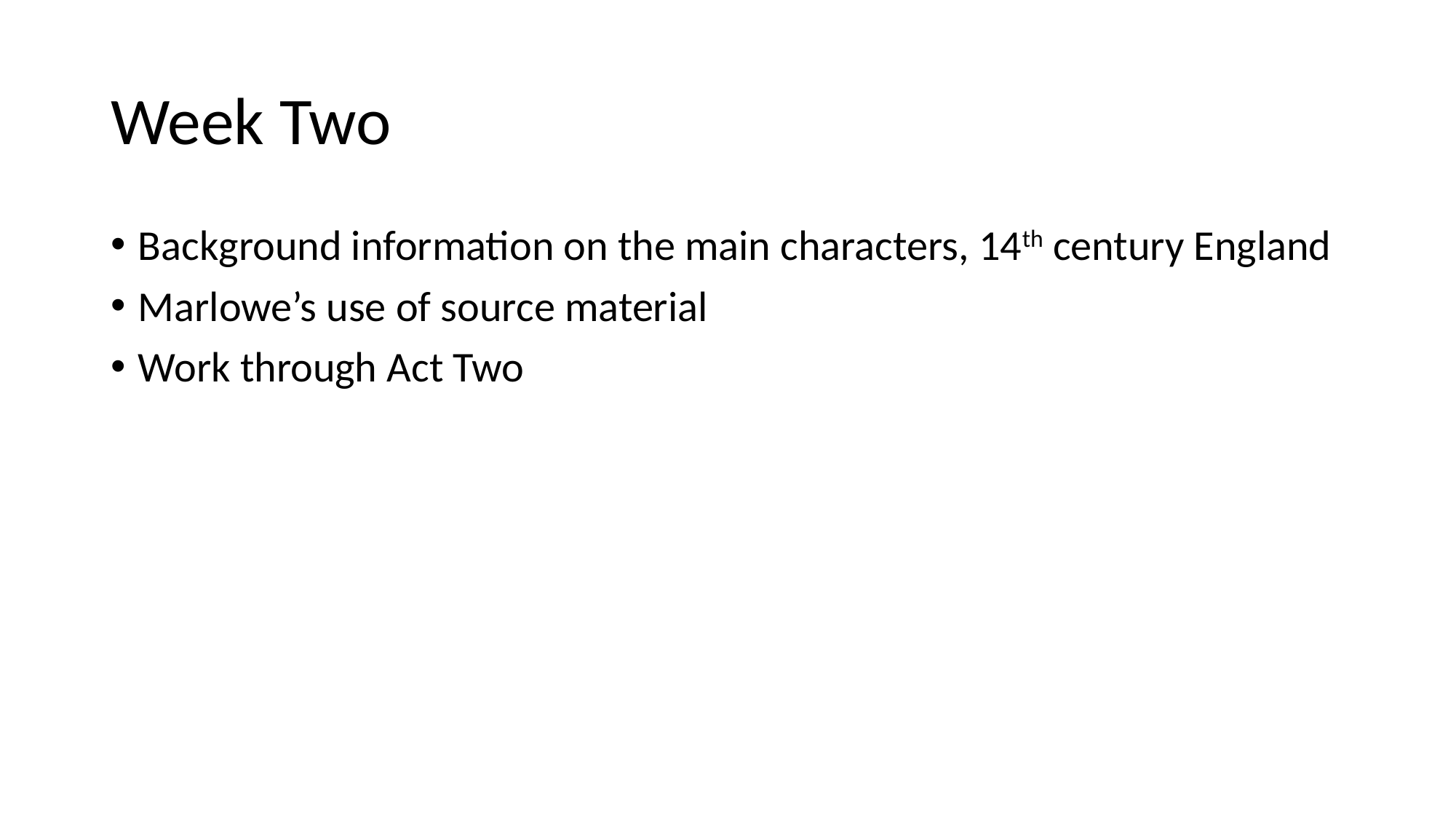

# Week Two
Background information on the main characters, 14th century England
Marlowe’s use of source material
Work through Act Two